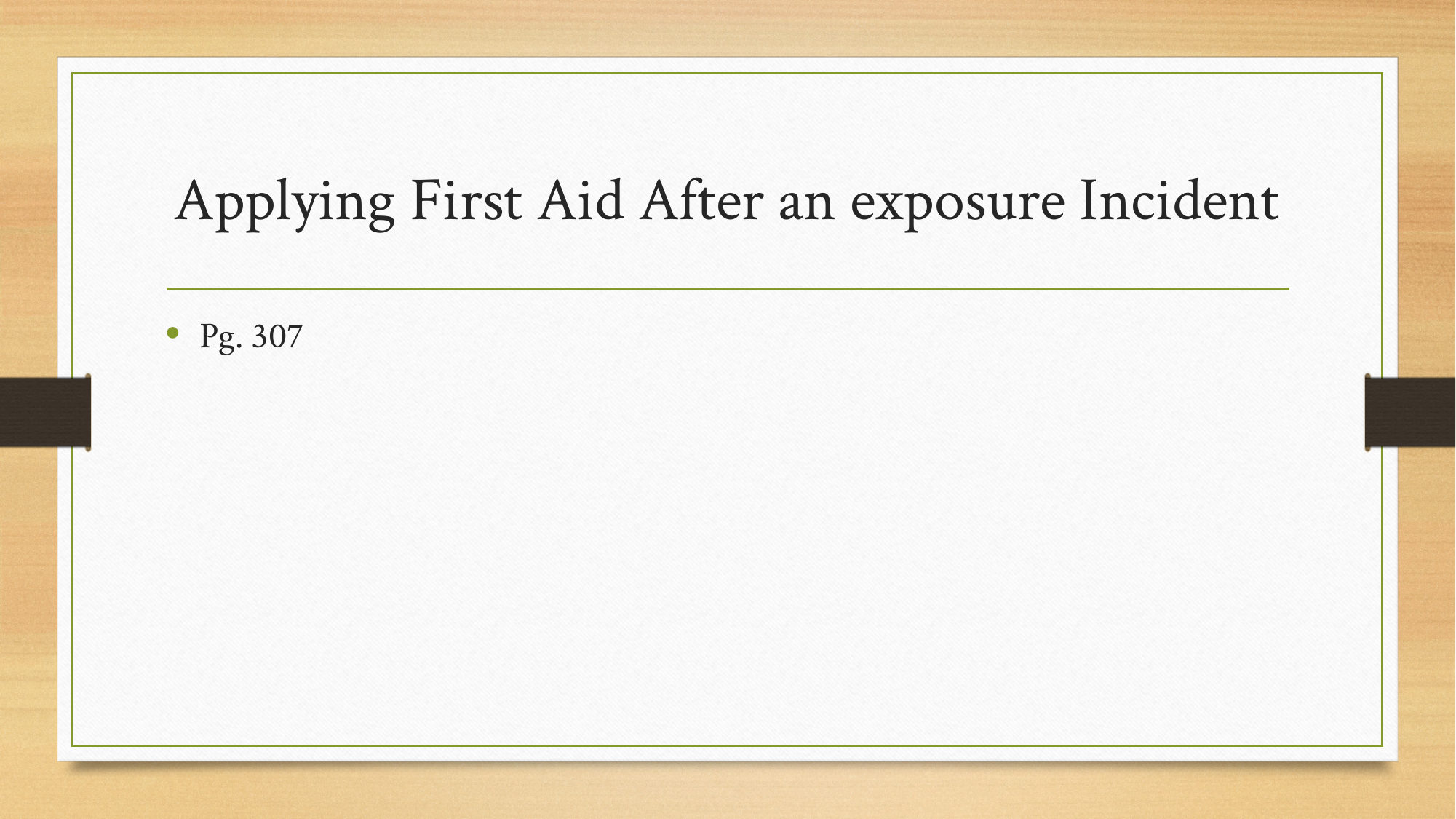

# Applying First Aid After an exposure Incident
Pg. 307